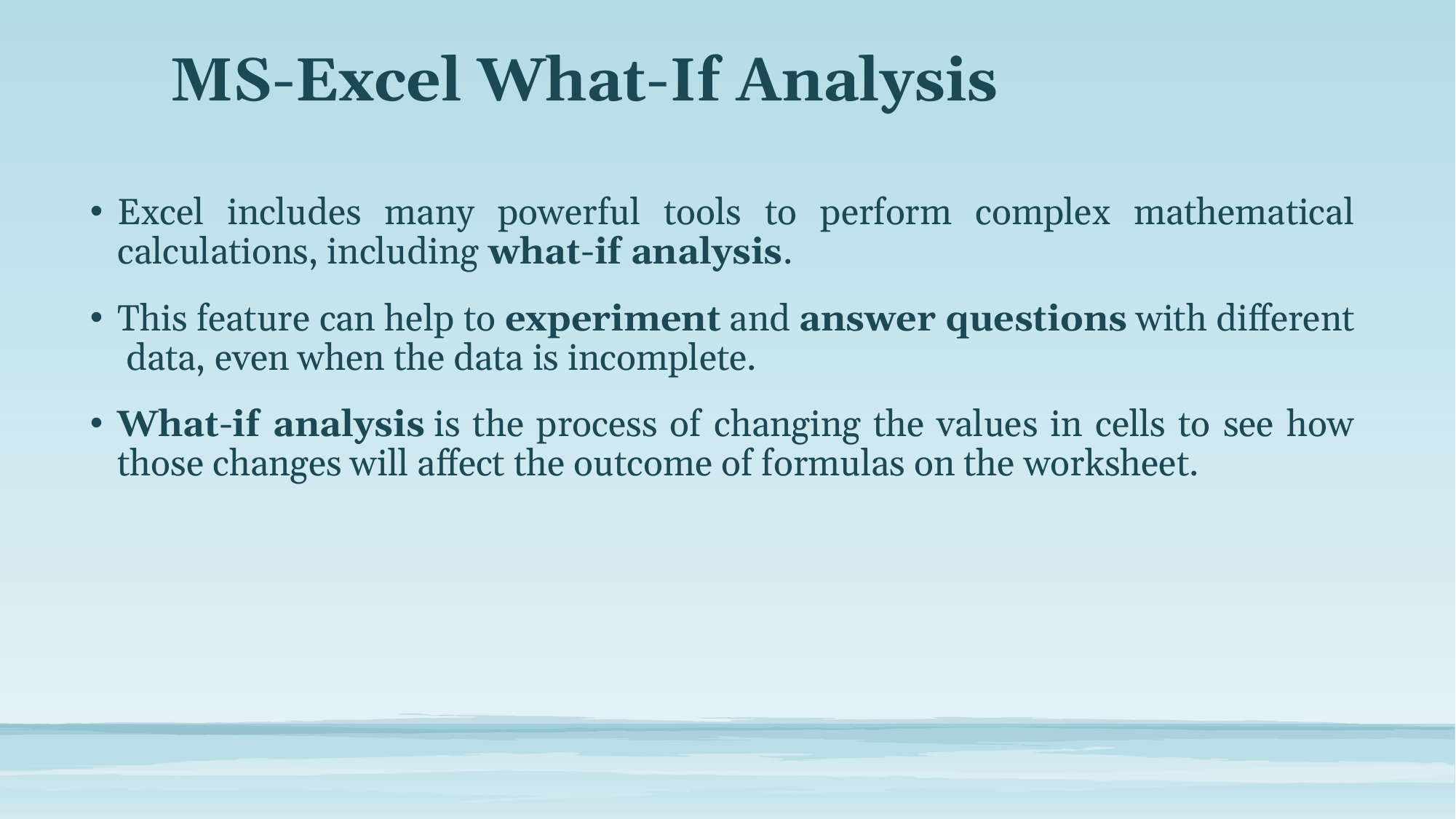

# MS-Excel What-If Analysis
Excel includes many powerful tools to perform complex mathematical calculations, including what-if analysis.
This feature can help to experiment and answer questions with different  data, even when the data is incomplete.
What-if analysis is the process of changing the values in cells to see how those changes will affect the outcome of formulas on the worksheet.